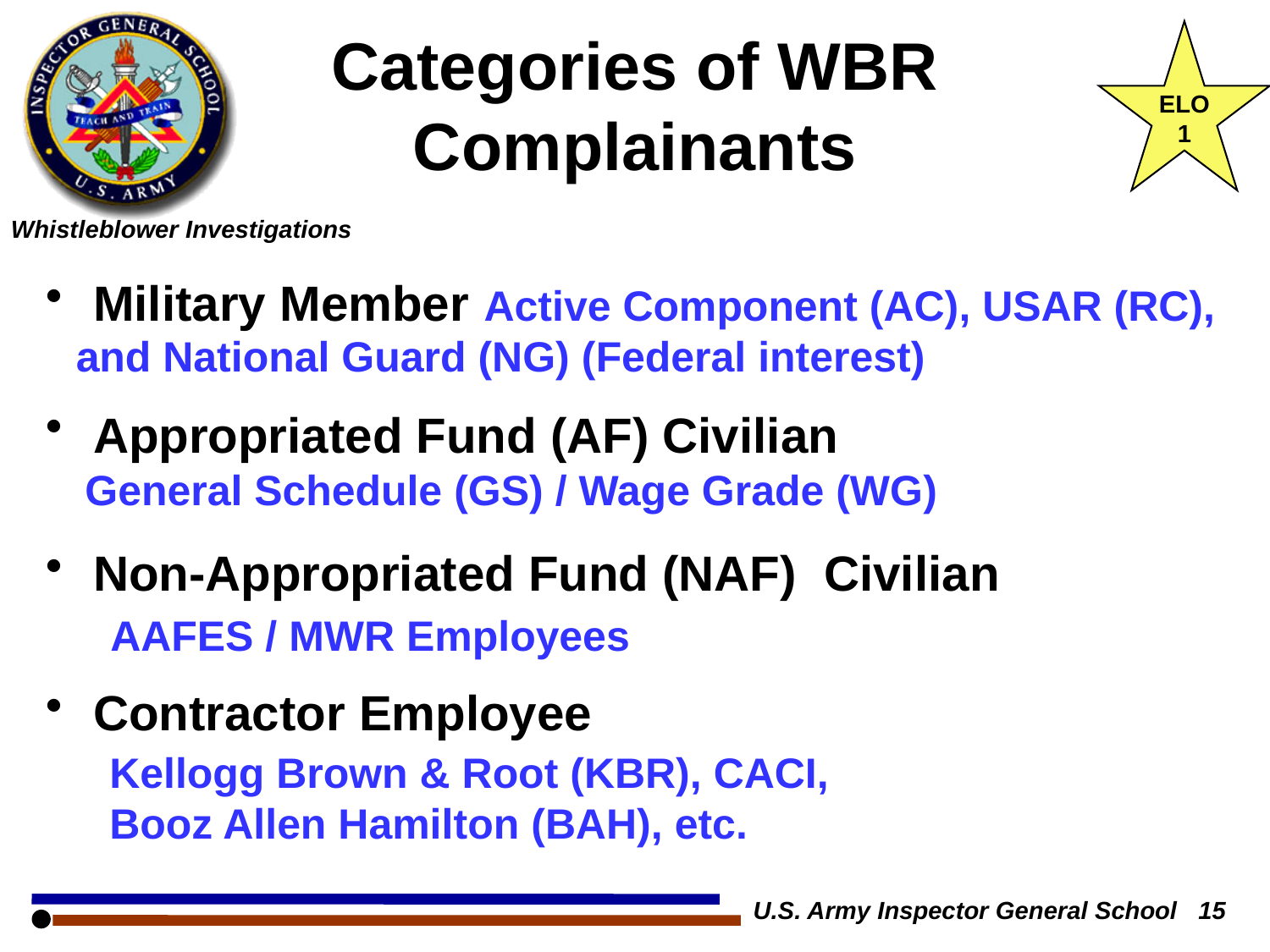

# Categories of WBR Complainants

ELO
1
Military Member

Appropriated Fund (AF) Civilian

Non-Appropriated Fund (NAF)  Civilian

Contractor Employee
		             Active Component (AC), USAR (RC), and National Guard (NG) (Federal interest)
General Schedule (GS) / Wage Grade (WG)
AAFES / MWR Employees
Kellogg Brown & Root (KBR), CACI,
Booz Allen Hamilton (BAH), etc.
U.S. Army Inspector General School   15